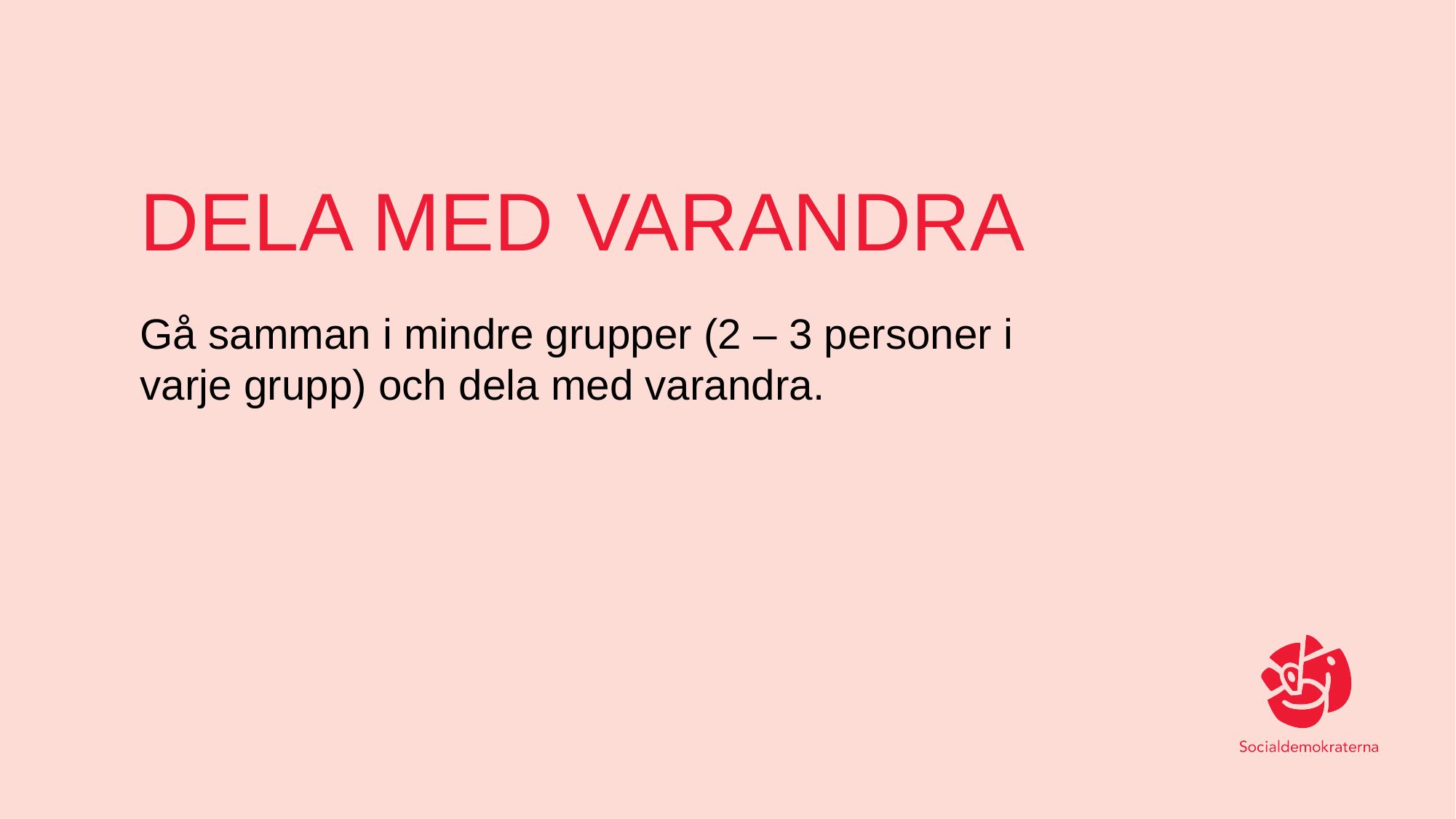

# DELA MED VARANDRA
Gå samman i mindre grupper (2 – 3 personer i varje grupp) och dela med varandra.